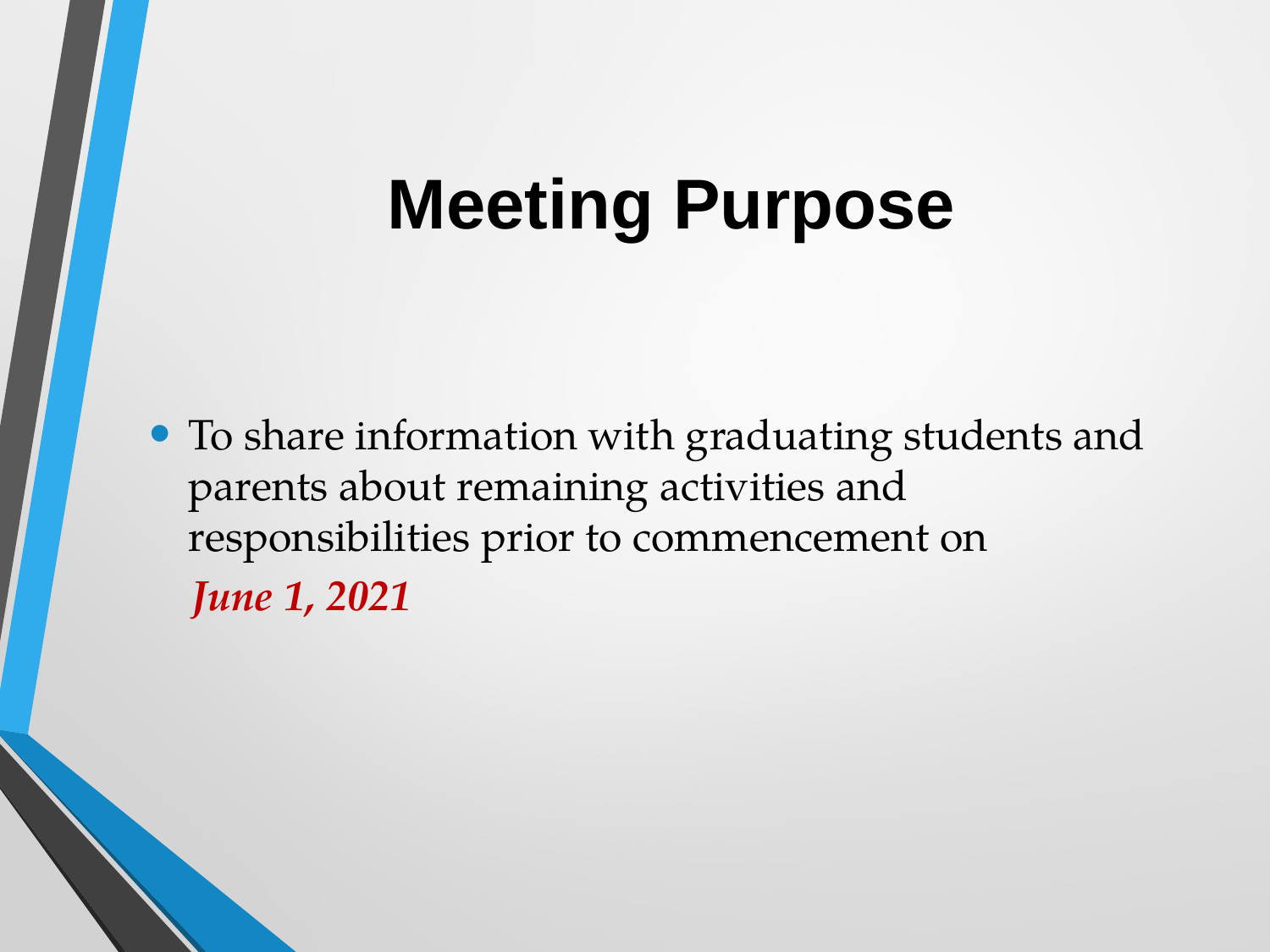

# Meeting Purpose
To share information with graduating students and parents about remaining activities and responsibilities prior to commencement on
    June 1, 2021